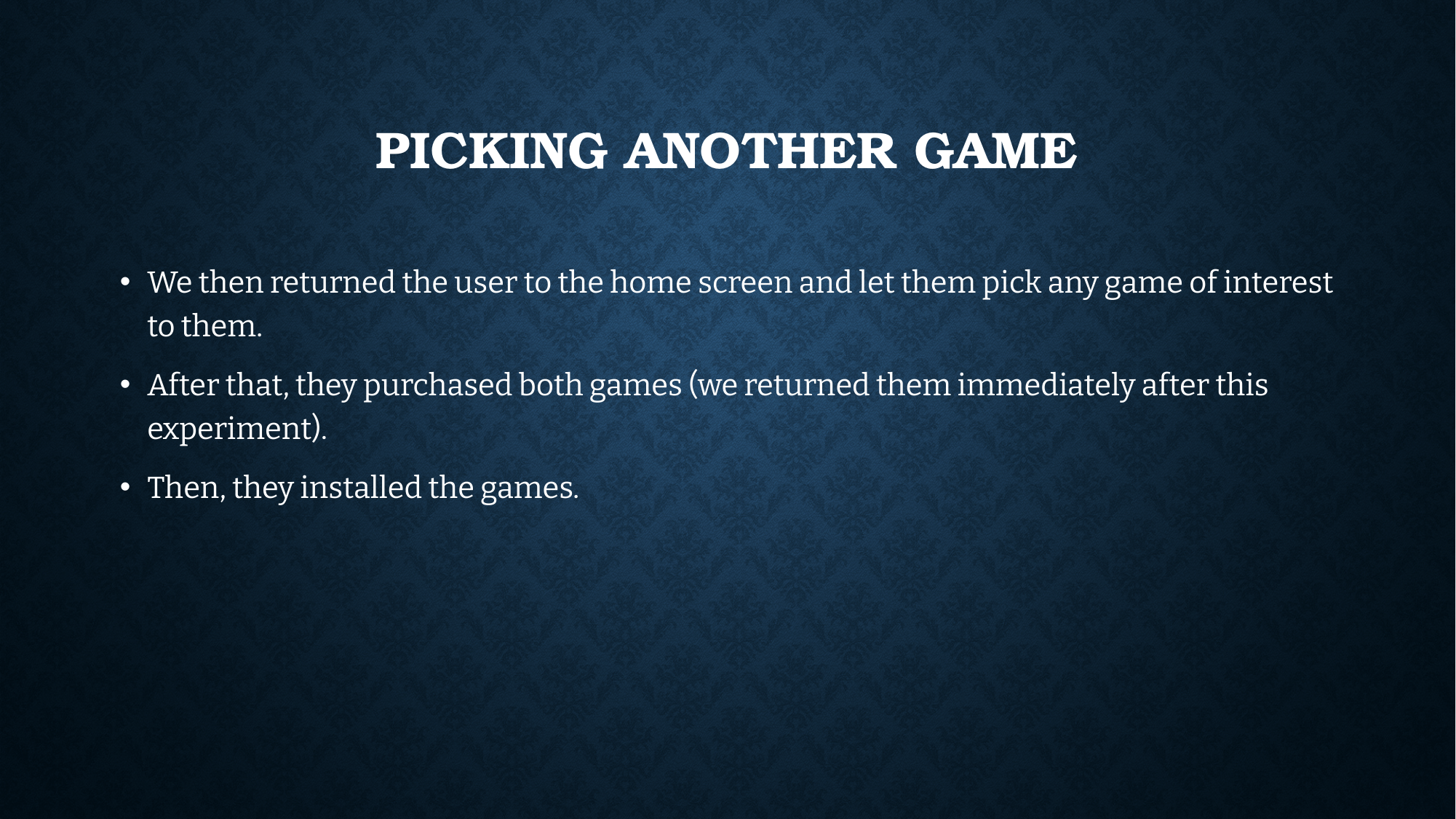

# Picking Another Game
We then returned the user to the home screen and let them pick any game of interest to them.
After that, they purchased both games (we returned them immediately after this experiment).
Then, they installed the games.